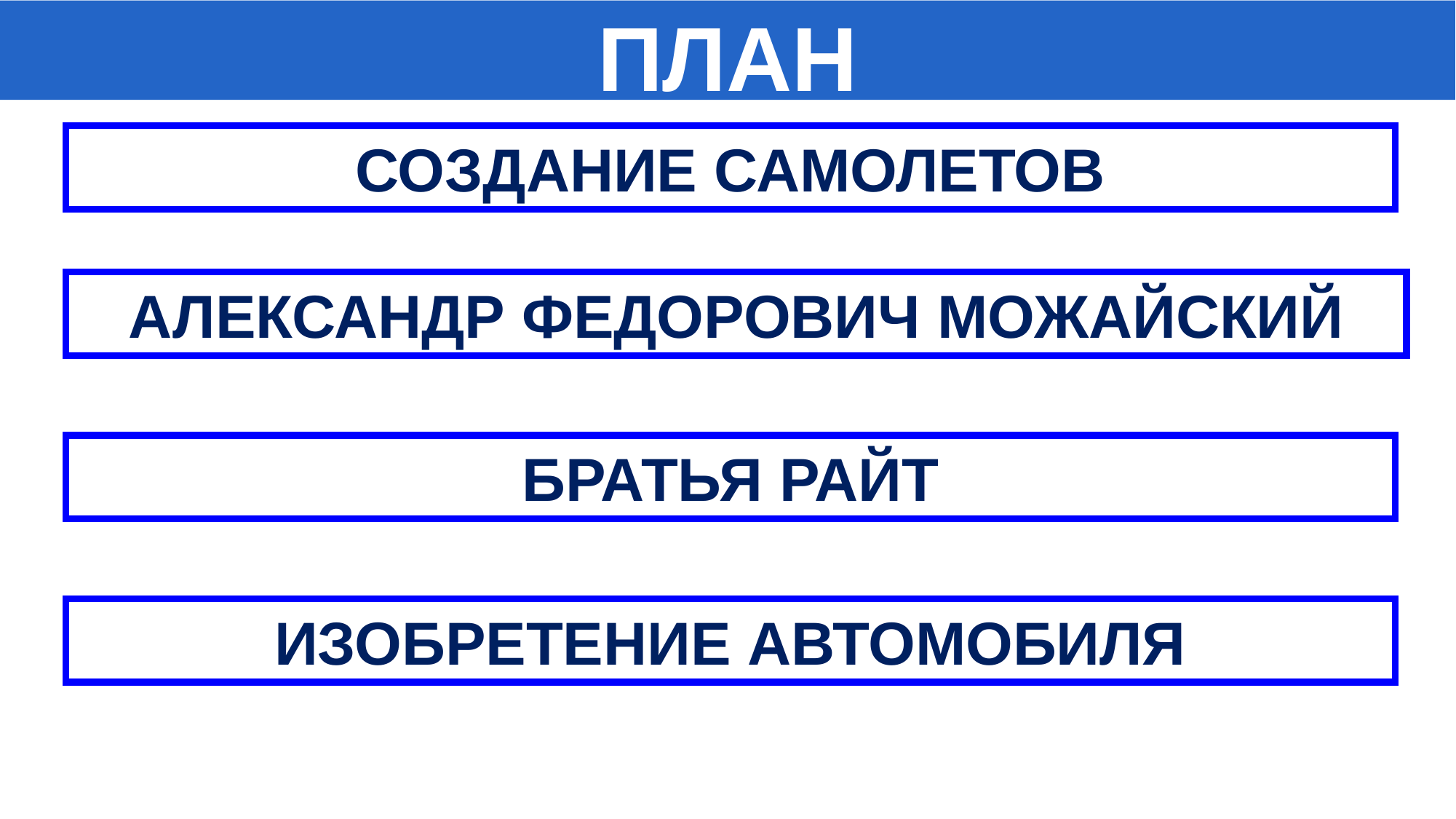

ПЛАН
СОЗДАНИЕ САМОЛЕТОВ
АЛЕКСАНДР ФЕДОРОВИЧ МОЖАЙСКИЙ
БРАТЬЯ РАЙТ
ИЗОБРЕТЕНИЕ АВТОМОБИЛЯ